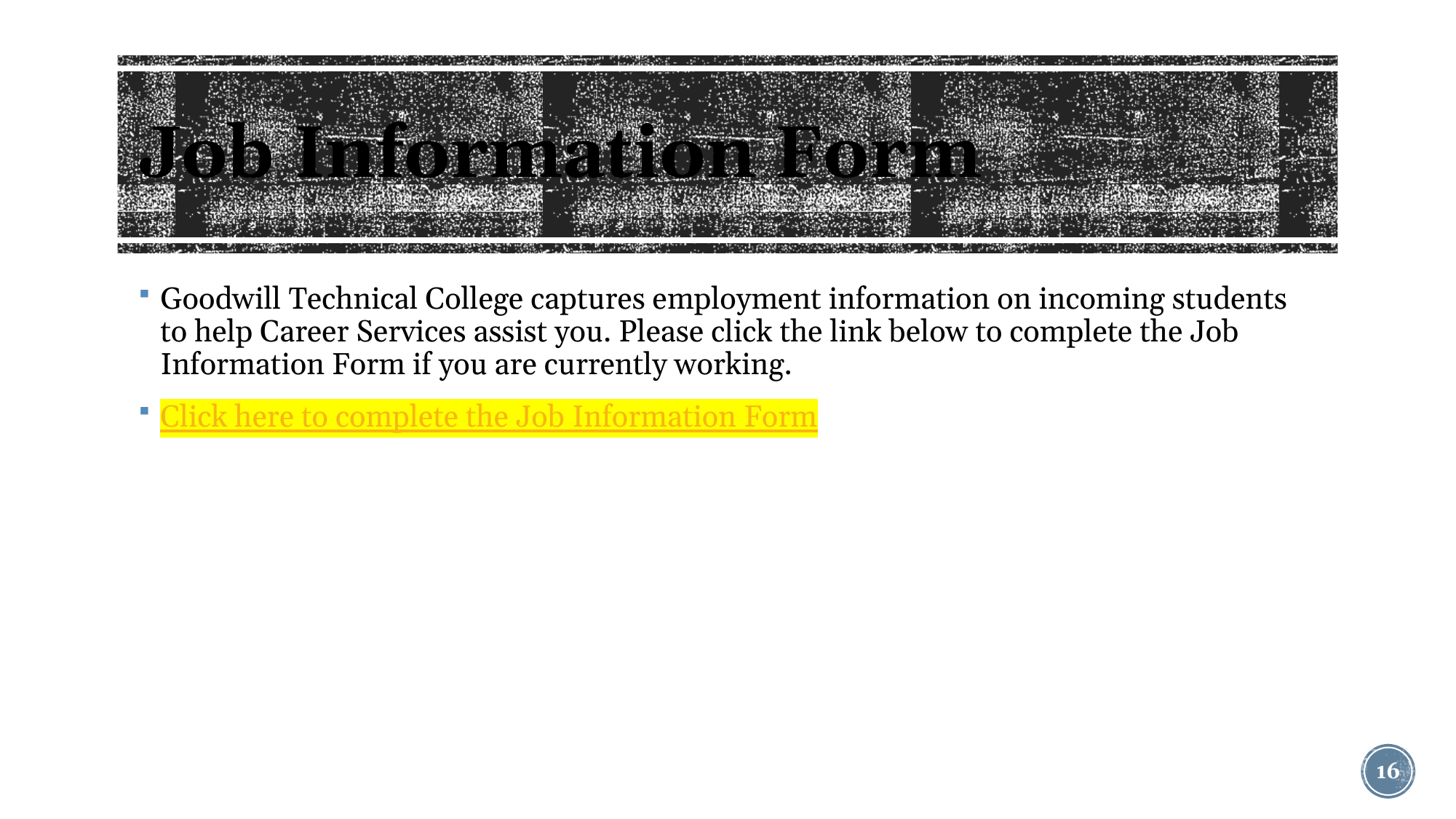

# Job Information Form

Goodwill Technical College captures employment information on incoming students to help Career Services assist you. Please click the link below to complete the Job Information Form if you are currently working.
Click here to complete the Job Information Form

16